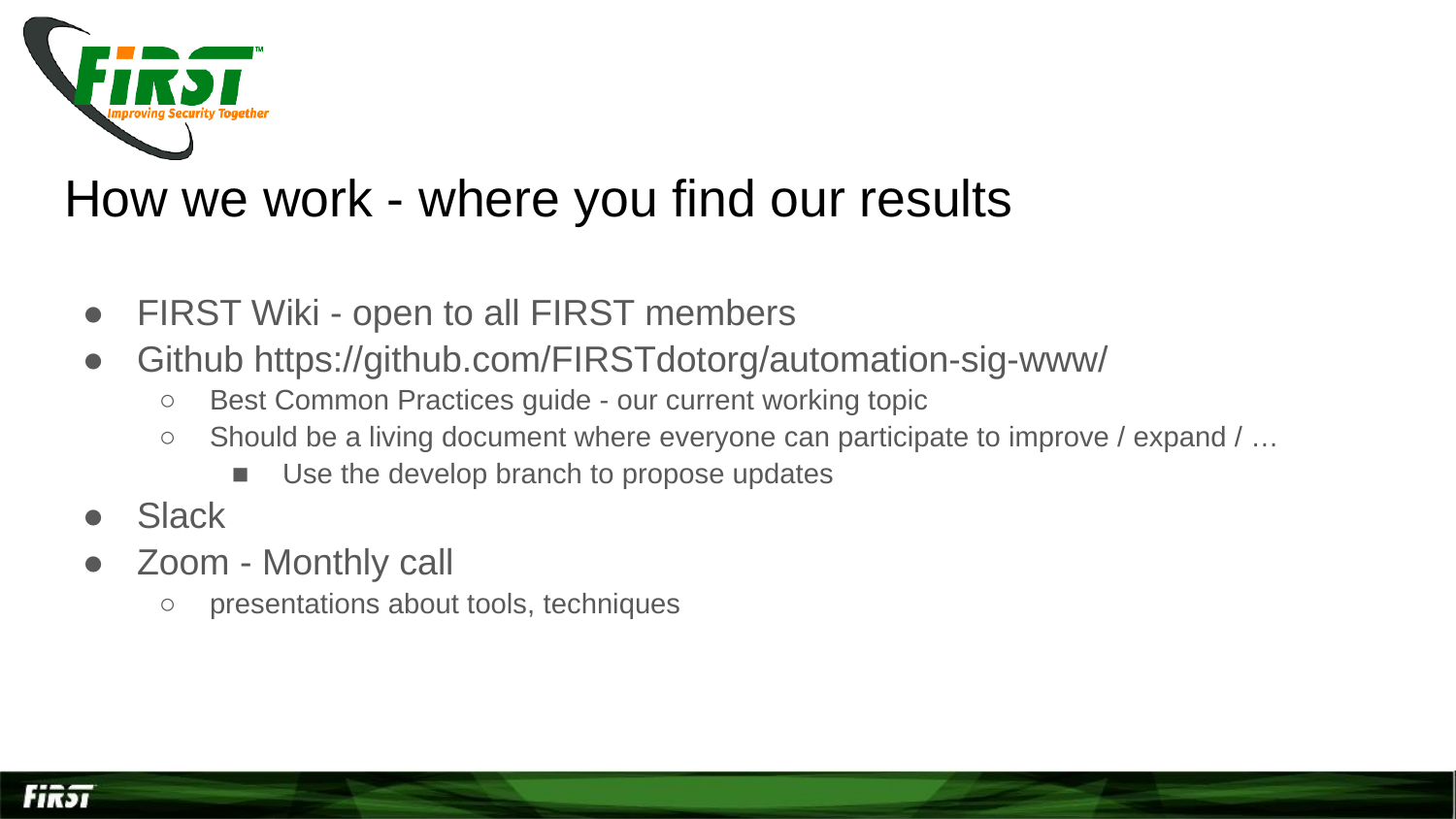

# How we work - where you find our results
FIRST Wiki - open to all FIRST members
Github https://github.com/FIRSTdotorg/automation-sig-www/
Best Common Practices guide - our current working topic
Should be a living document where everyone can participate to improve / expand / …
Use the develop branch to propose updates
Slack
Zoom - Monthly call
presentations about tools, techniques